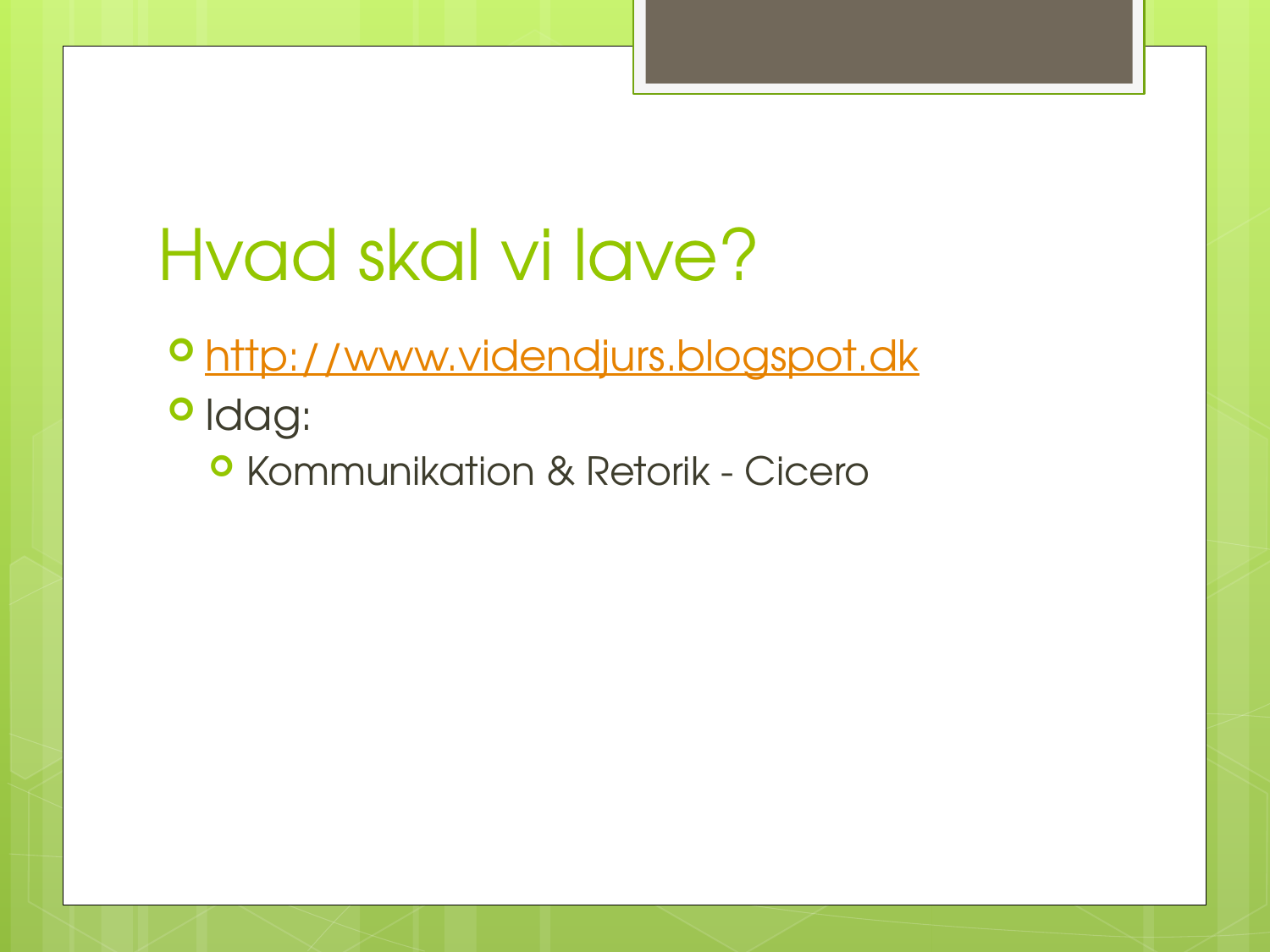

# Hvad skal vi lave?
http://www.videndjurs.blogspot.dk
Idag:
Kommunikation & Retorik - Cicero